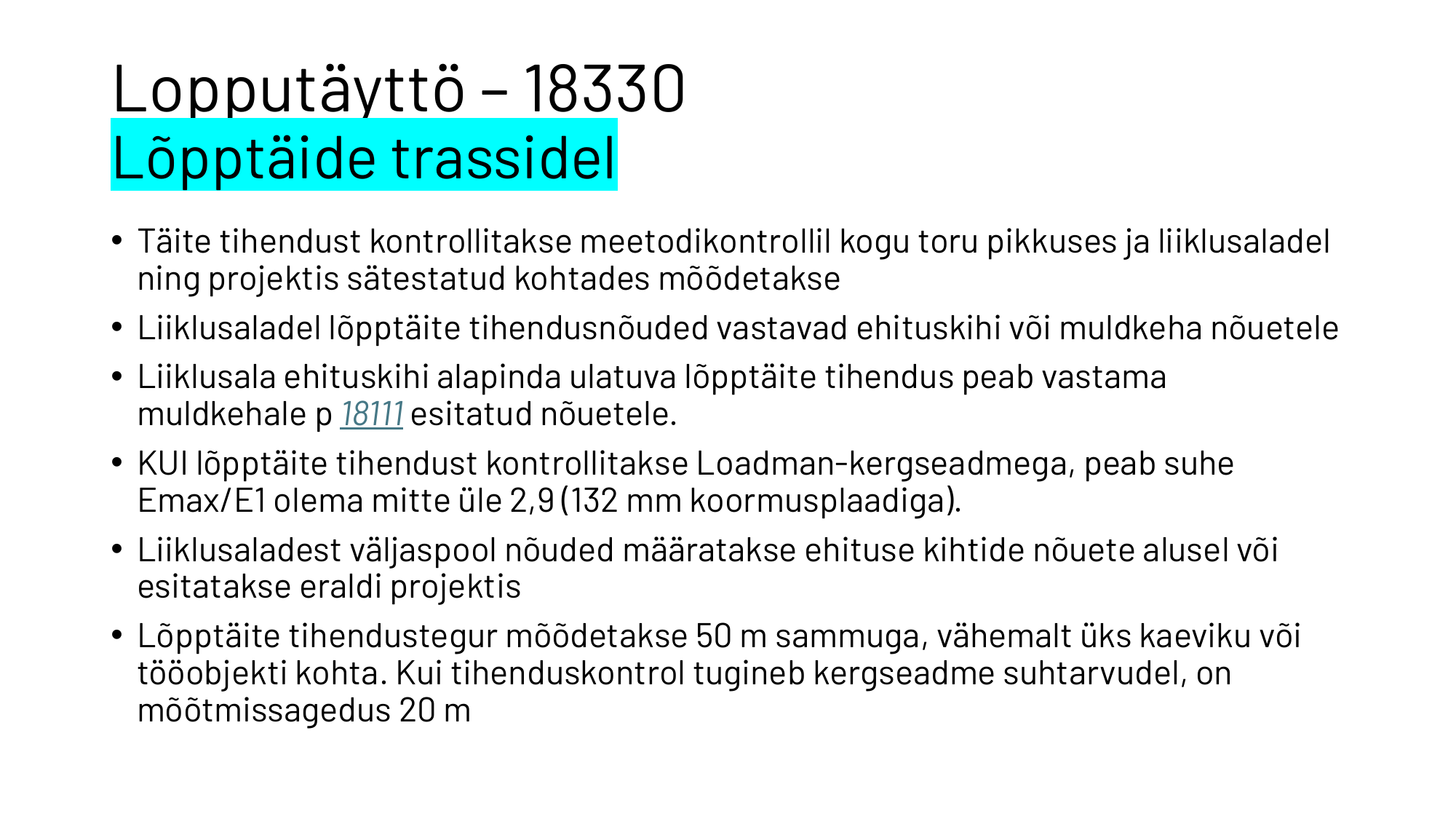

# Lopputäyttö – 18330 Lõpptäide trassidel
Täite tihendust kontrollitakse meetodikontrollil kogu toru pikkuses ja liiklusaladel ning projektis sätestatud kohtades mõõdetakse
Liiklusaladel lõpptäite tihendusnõuded vastavad ehituskihi või muldkeha nõuetele
Liiklusala ehituskihi alapinda ulatuva lõpptäite tihendus peab vastama muldkehale p 18111 esitatud nõuetele.
KUI lõpptäite tihendust kontrollitakse Loadman-kergseadmega, peab suhe Emax/E1 olema mitte üle 2,9 (132 mm koormusplaadiga).
Liiklusaladest väljaspool nõuded määratakse ehituse kihtide nõuete alusel või esitatakse eraldi projektis
Lõpptäite tihendustegur mõõdetakse 50 m sammuga, vähemalt üks kaeviku või tööobjekti kohta. Kui tihenduskontrol tugineb kergseadme suhtarvudel, on mõõtmissagedus 20 m